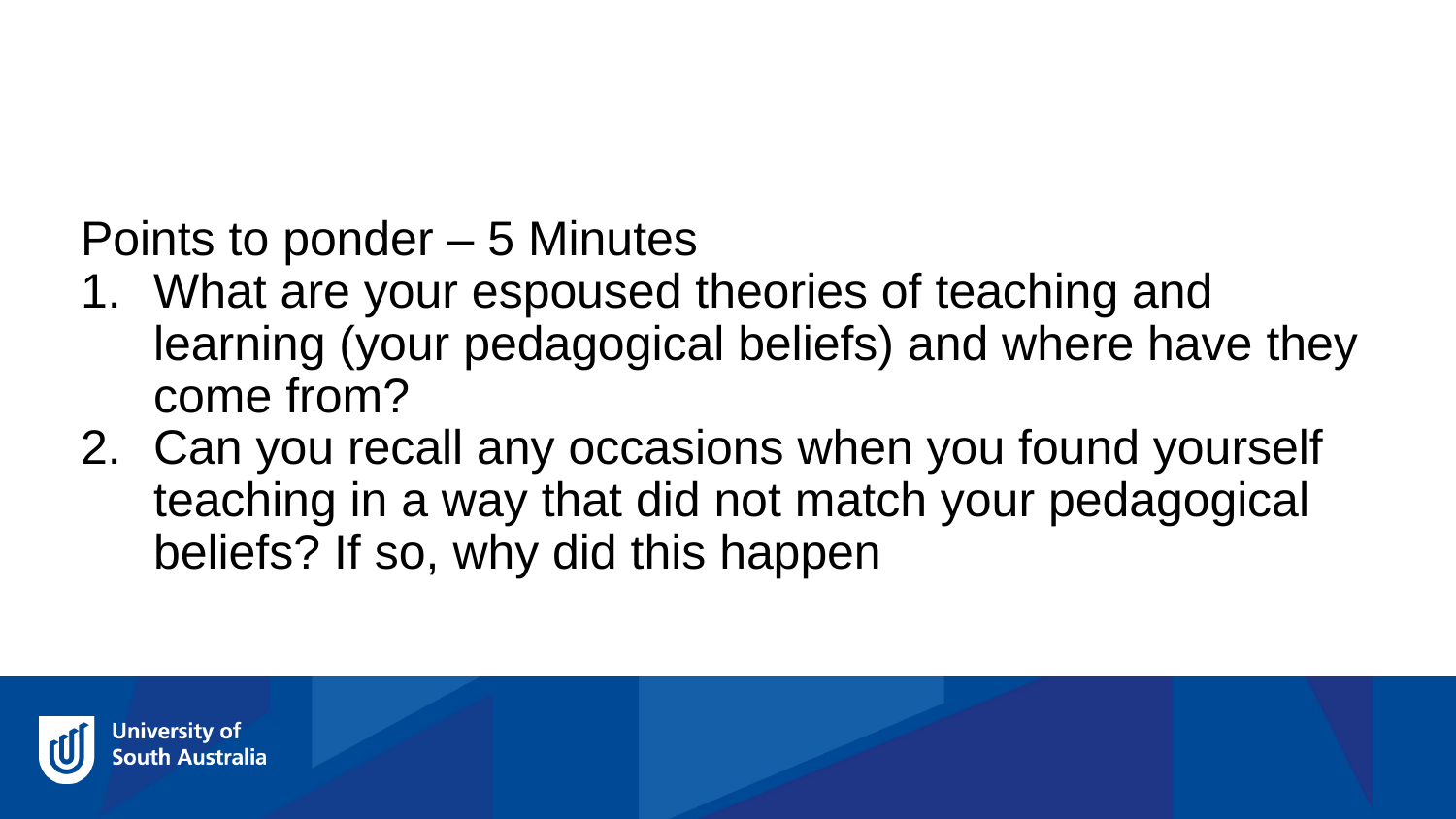

Points to ponder – 5 Minutes
What are your espoused theories of teaching and learning (your pedagogical beliefs) and where have they come from?
Can you recall any occasions when you found yourself teaching in a way that did not match your pedagogical beliefs? If so, why did this happen